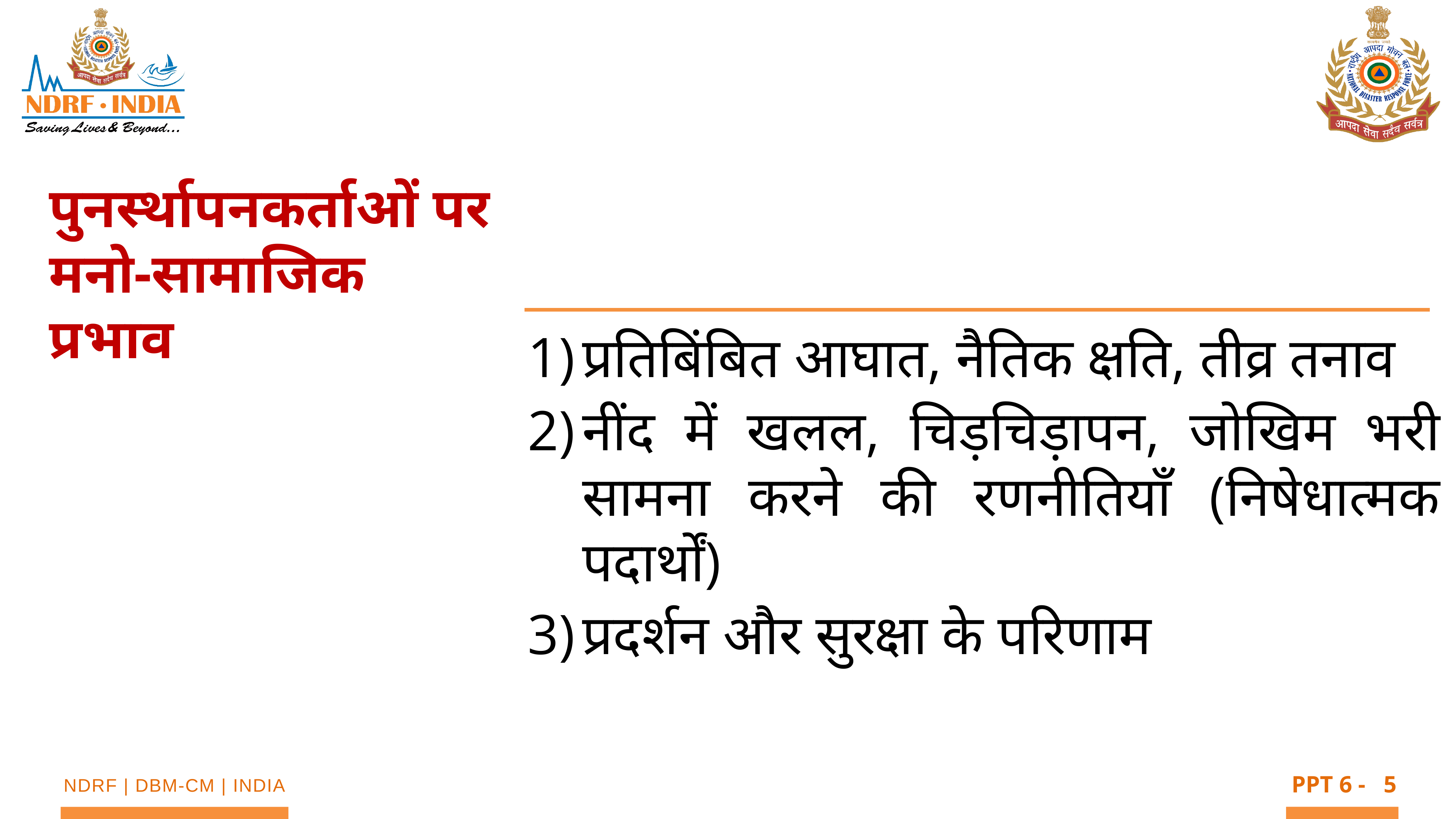

पुनर्स्थापनकर्ताओं पर मनो-सामाजिक प्रभाव
प्रतिबिंबित आघात, नैतिक क्षति, तीव्र तनाव
नींद में खलल, चिड़चिड़ापन, जोखिम भरी सामना करने की रणनीतियाँ (निषेधात्मक पदार्थों)
प्रदर्शन और सुरक्षा के परिणाम
5